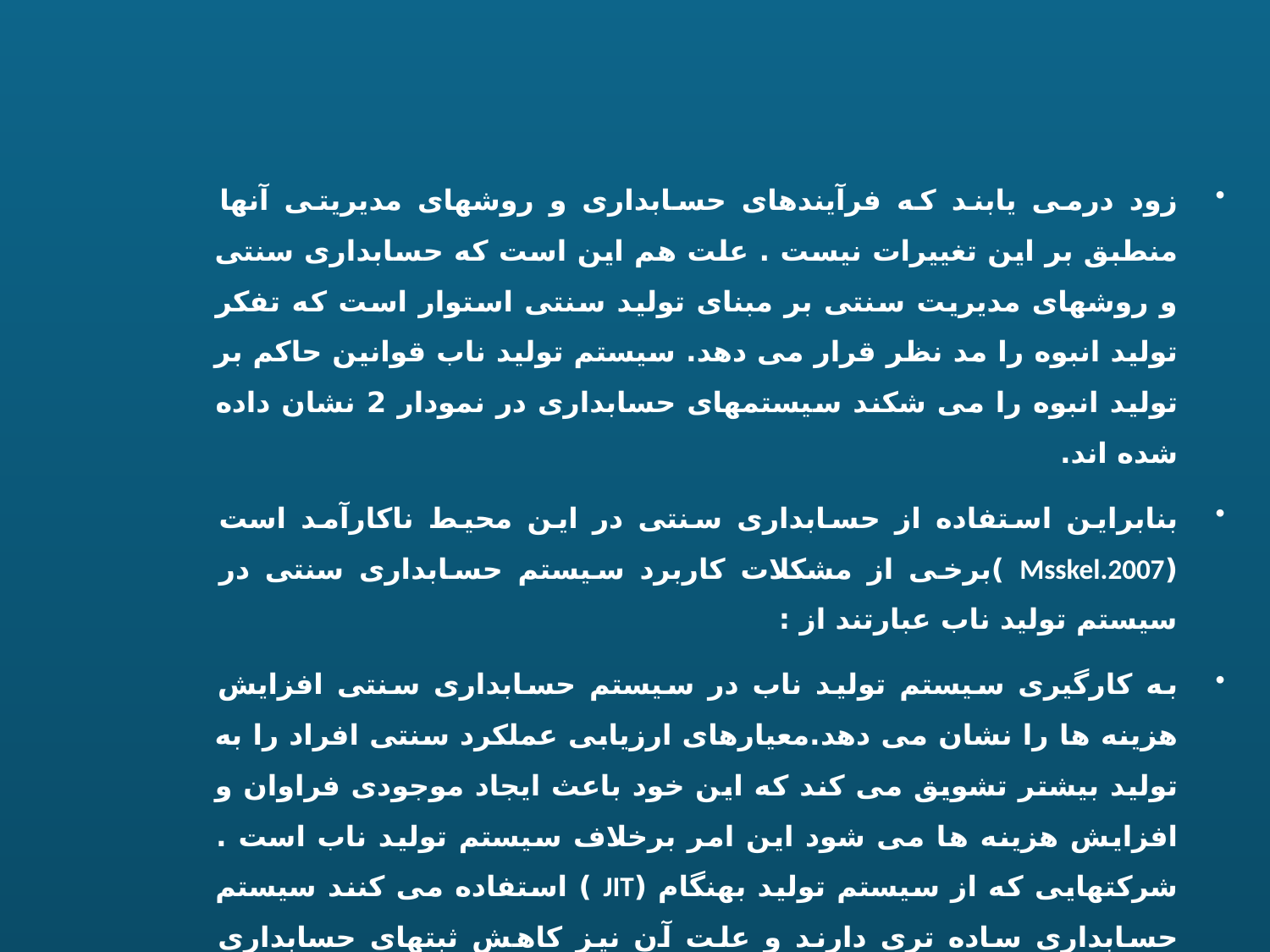

زود درمی یابند که فرآیندهای حسابداری و روشهای مدیریتی آنها منطبق بر این تغییرات نیست . علت هم این است که حسابداری سنتی و روشهای مدیریت سنتی بر مبنای تولید سنتی استوار است که تفکر تولید انبوه را مد نظر قرار می دهد. سیستم تولید ناب قوانین حاکم بر تولید انبوه را می شکند سیستمهای حسابداری در نمودار 2 نشان داده شده اند.
بنابراین استفاده از حسابداری سنتی در این محیط ناکارآمد است (Msskel.2007 )برخی از مشکلات کاربرد سیستم حسابداری سنتی در سیستم تولید ناب عبارتند از :
به کارگیری سیستم تولید ناب در سیستم حسابداری سنتی افزایش هزینه ها را نشان می دهد.معیارهای ارزیابی عملکرد سنتی افراد را به تولید بیشتر تشویق می کند که این خود باعث ایجاد موجودی فراوان و افزایش هزینه ها می شود این امر برخلاف سیستم تولید ناب است . شرکتهایی که از سیستم تولید بهنگام (JIT ) استفاده می کنند سیستم حسابداری ساده تری دارند و علت آن نیز کاهش ثبتهای حسابداری است . زمان ایجاد کالای درجریان ساخت در این شرکتها کوتاه است بنابراین در این سیستم حسابداری کالای در جریان ساخت شناسایی نمی شود و فقط در پایان سال برگزاری گزارشگری برون سازمانی مورد شناسایی قرار می گیرد.
16